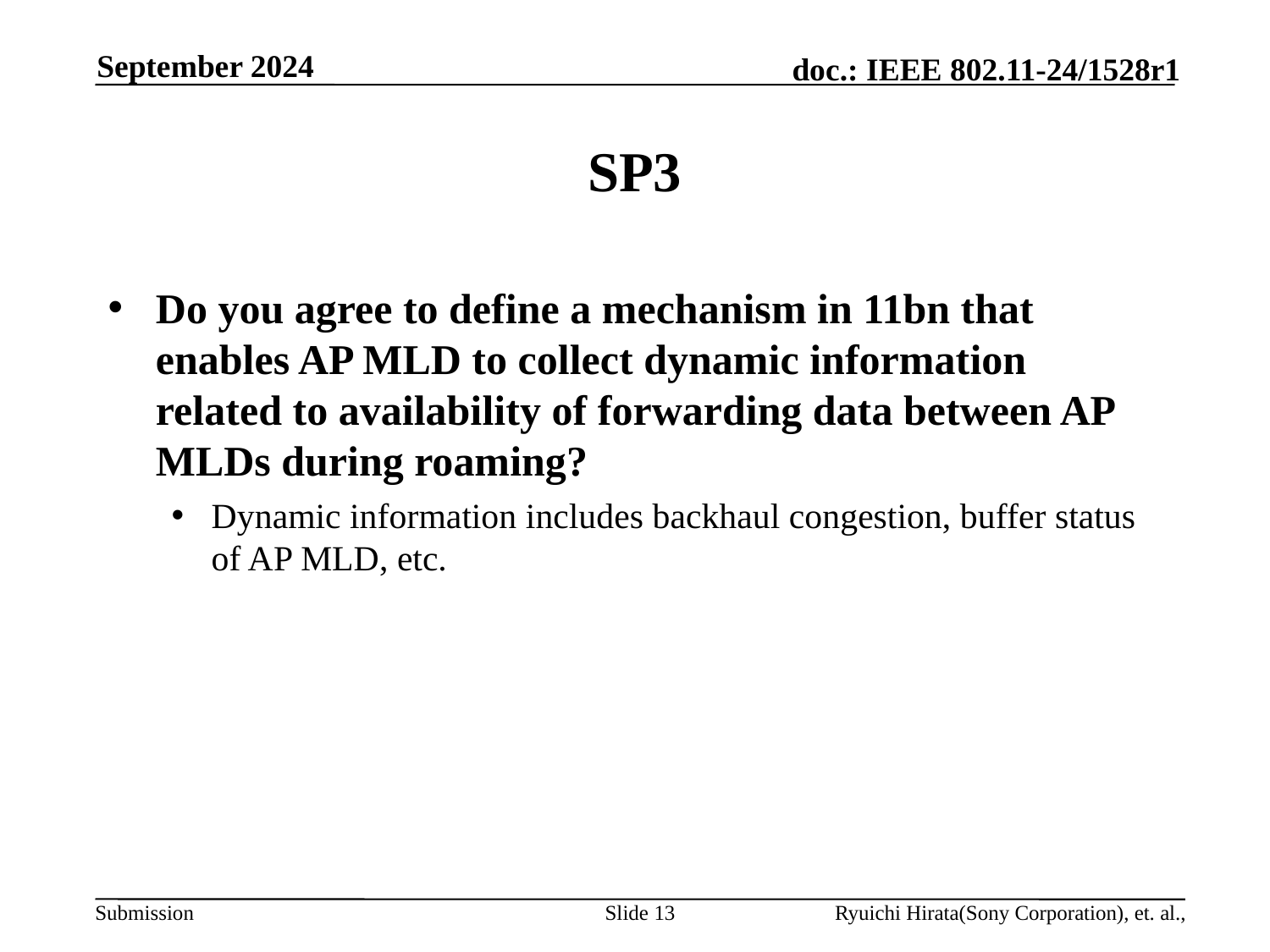

September 2024
# SP3
Do you agree to define a mechanism in 11bn that enables AP MLD to collect dynamic information related to availability of forwarding data between AP MLDs during roaming?
Dynamic information includes backhaul congestion, buffer status of AP MLD, etc.
Slide 13
Ryuichi Hirata(Sony Corporation), et. al.,